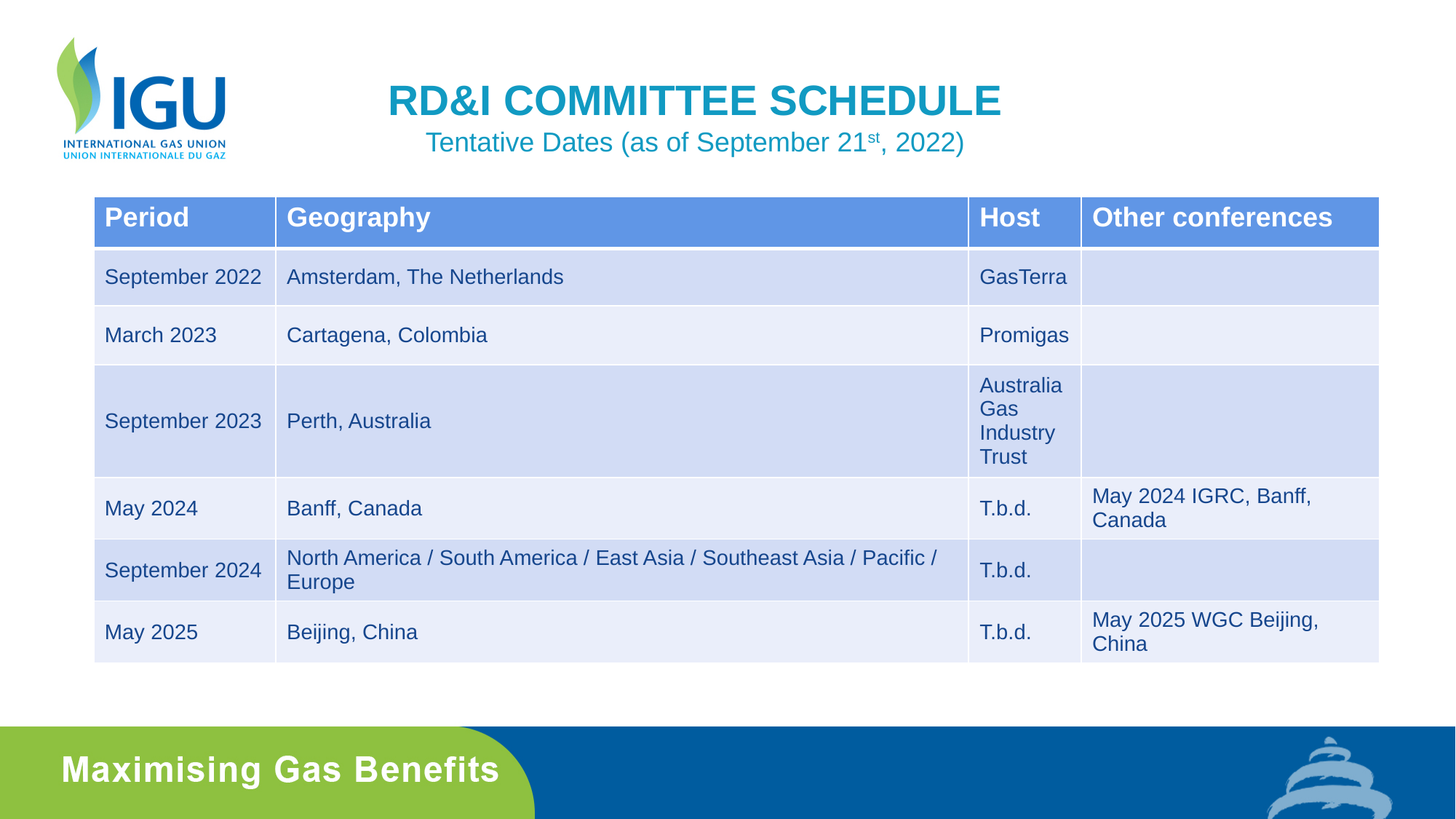

RD&I COMMITTEE SCHEDULE
Tentative Dates (as of September 21st, 2022)
| Period | Geography | Host | Other conferences |
| --- | --- | --- | --- |
| September 2022 | Amsterdam, The Netherlands | GasTerra |  |
| March 2023 | Cartagena, Colombia | Promigas |  |
| September 2023 | Perth, Australia | AustraliaGas Industry Trust |  |
| May 2024 | Banff, Canada | T.b.d. | May 2024 IGRC, Banff, Canada |
| September 2024 | North America / South America / East Asia / Southeast Asia / Pacific / Europe | T.b.d. |  |
| May 2025 | Beijing, China | T.b.d. | May 2025 WGC Beijing, China |